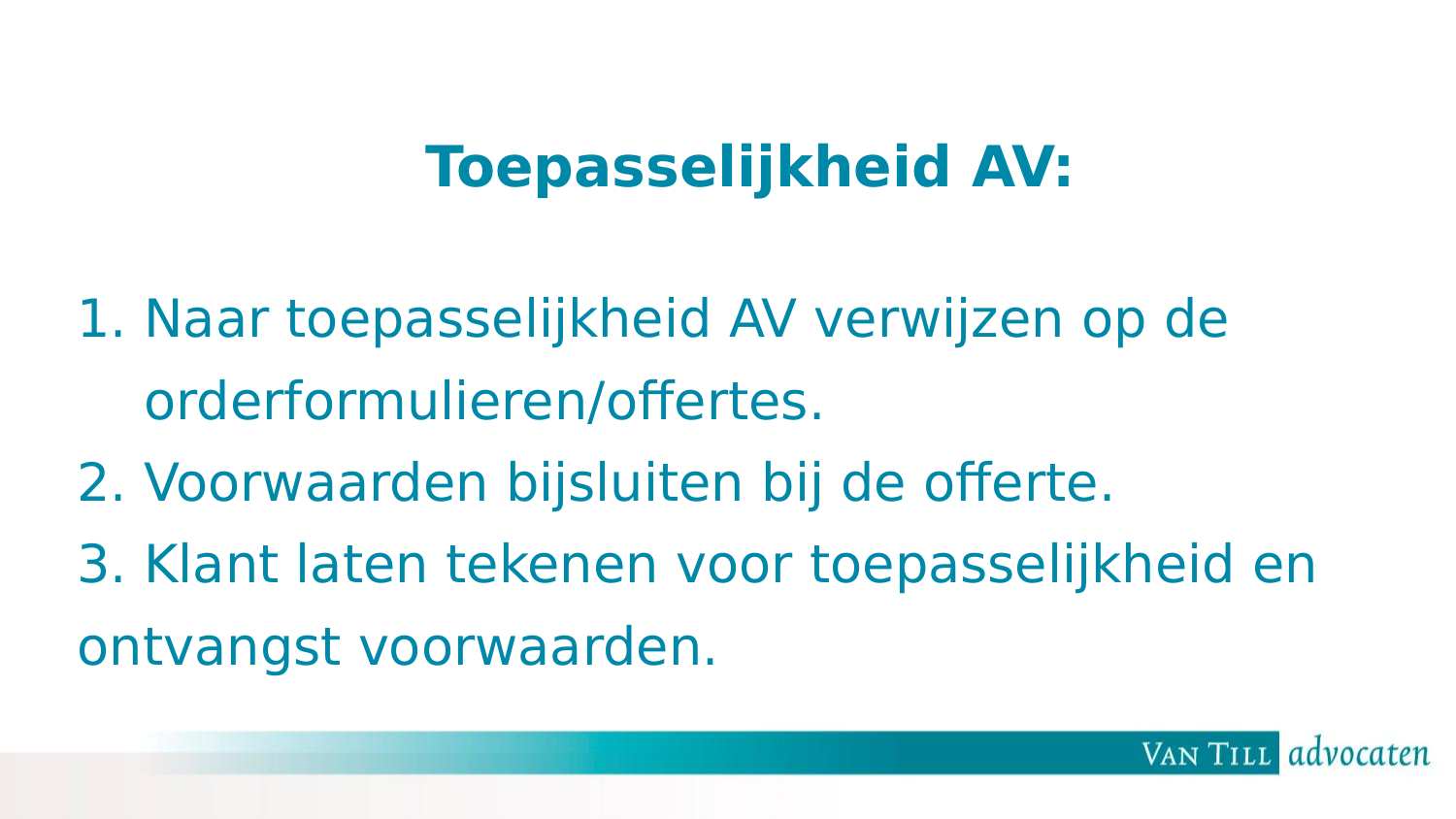

Toepasselijkheid AV:

1. Naar toepasselijkheid AV verwijzen op de
    orderformulieren/offertes.
2. Voorwaarden bijsluiten bij de offerte.
3. Klant laten tekenen voor toepasselijkheid en 	ontvangst voorwaarden.